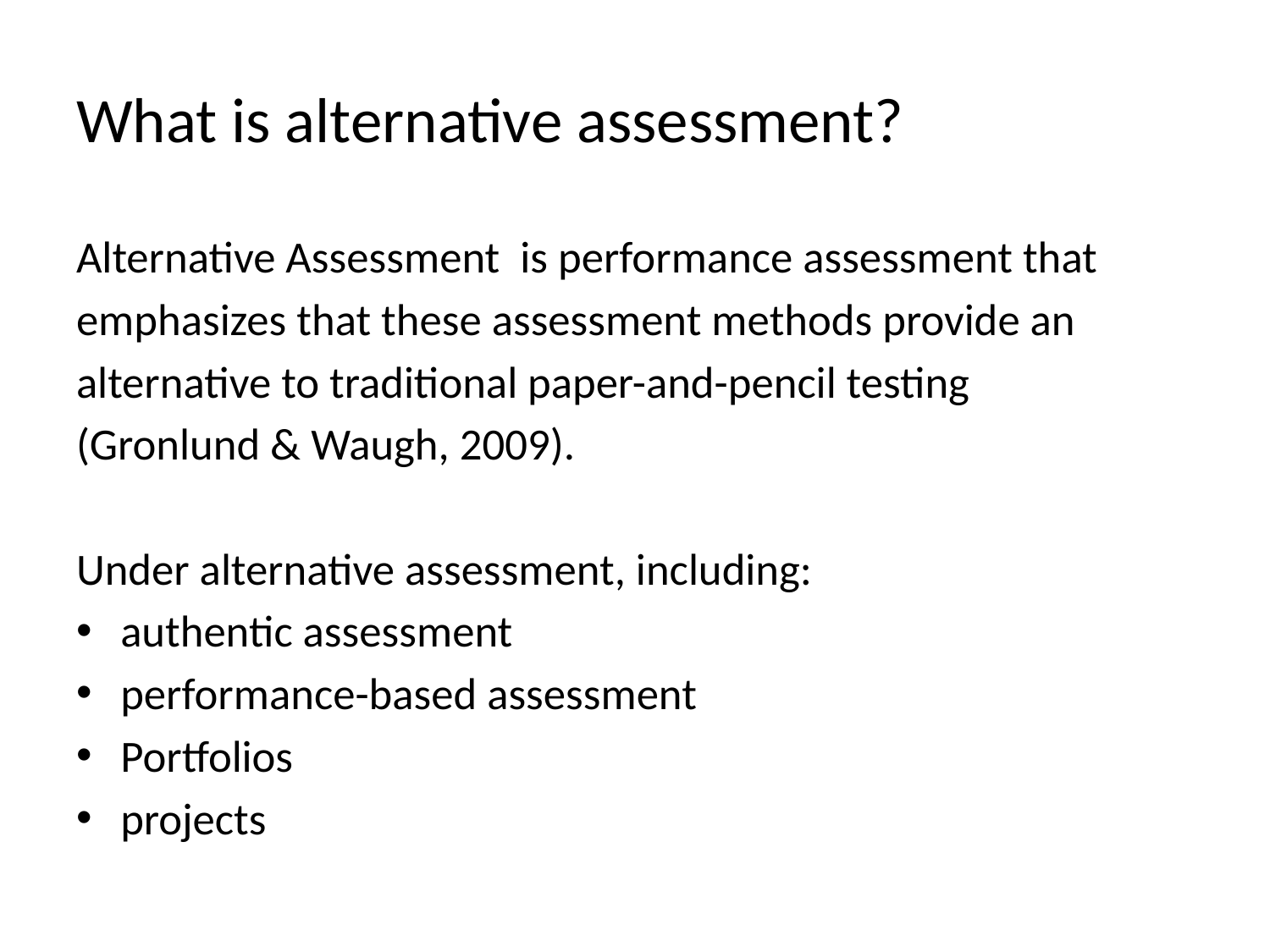

# What is alternative assessment?
Alternative Assessment  is performance assessment that
emphasizes that these assessment methods provide an
alternative to traditional paper-and-pencil testing
(Gronlund & Waugh, 2009).

Under alternative assessment, including:
authentic assessment
performance-based assessment
Portfolios
projects